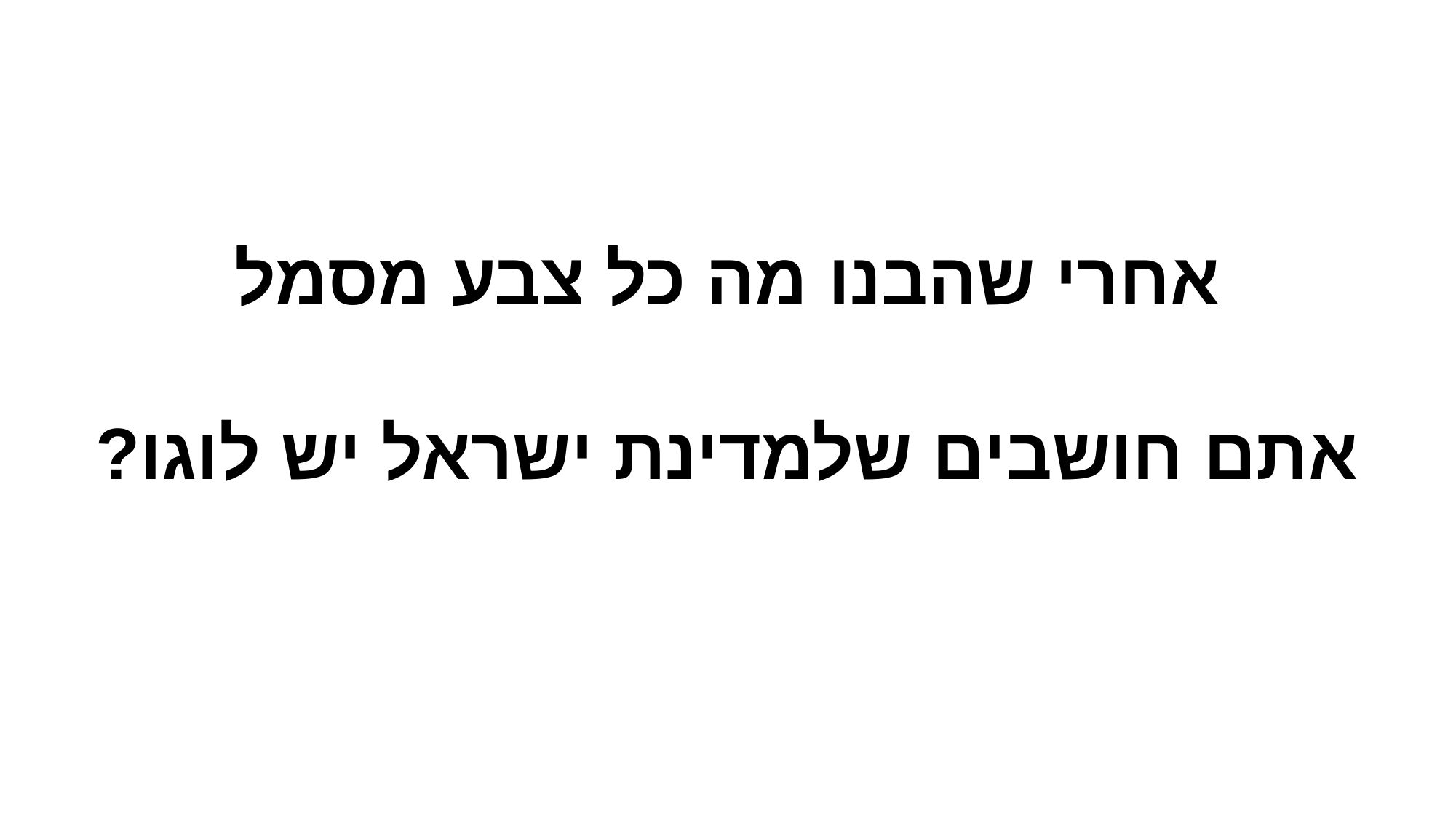

אחרי שהבנו מה כל צבע מסמל

אתם חושבים שלמדינת ישראל יש לוגו?